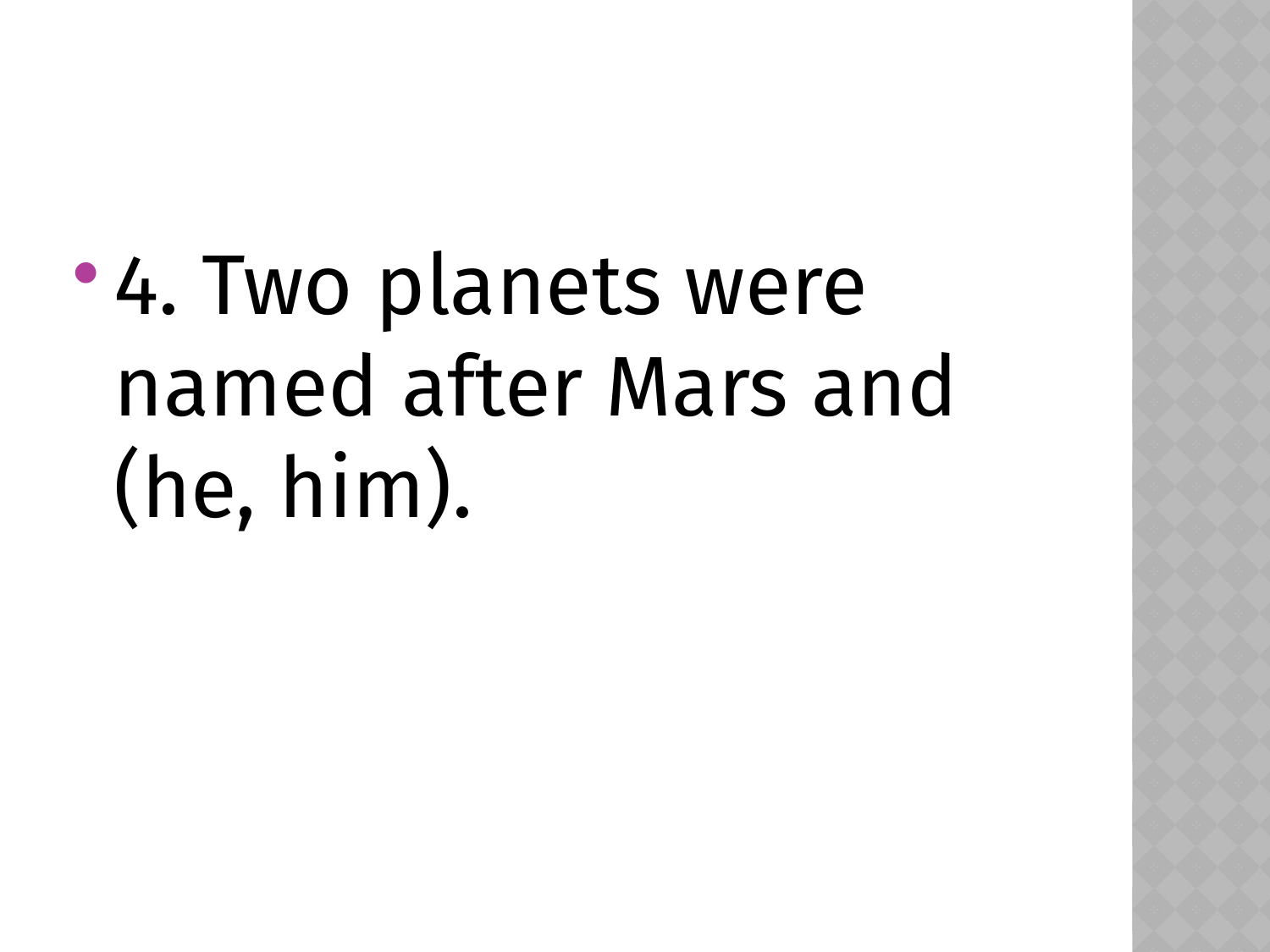

#
4. Two planets were named after Mars and (he, him).